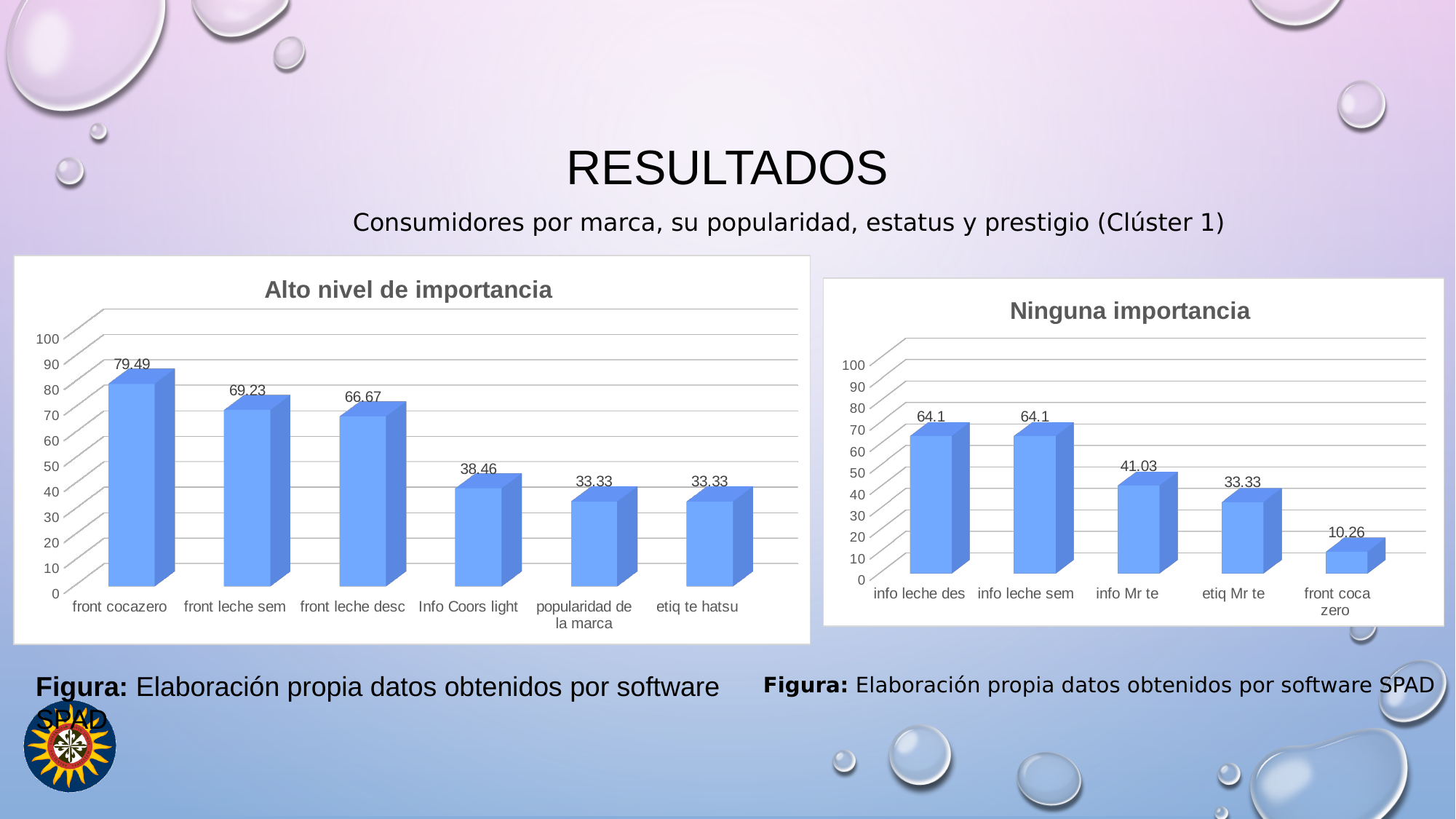

# resultados
Consumidores por marca, su popularidad, estatus y prestigio (Clúster 1)

[unsupported chart]

[unsupported chart]

Figura: Elaboración propia datos obtenidos por software SPAD
Figura: Elaboración propia datos obtenidos por software SPAD